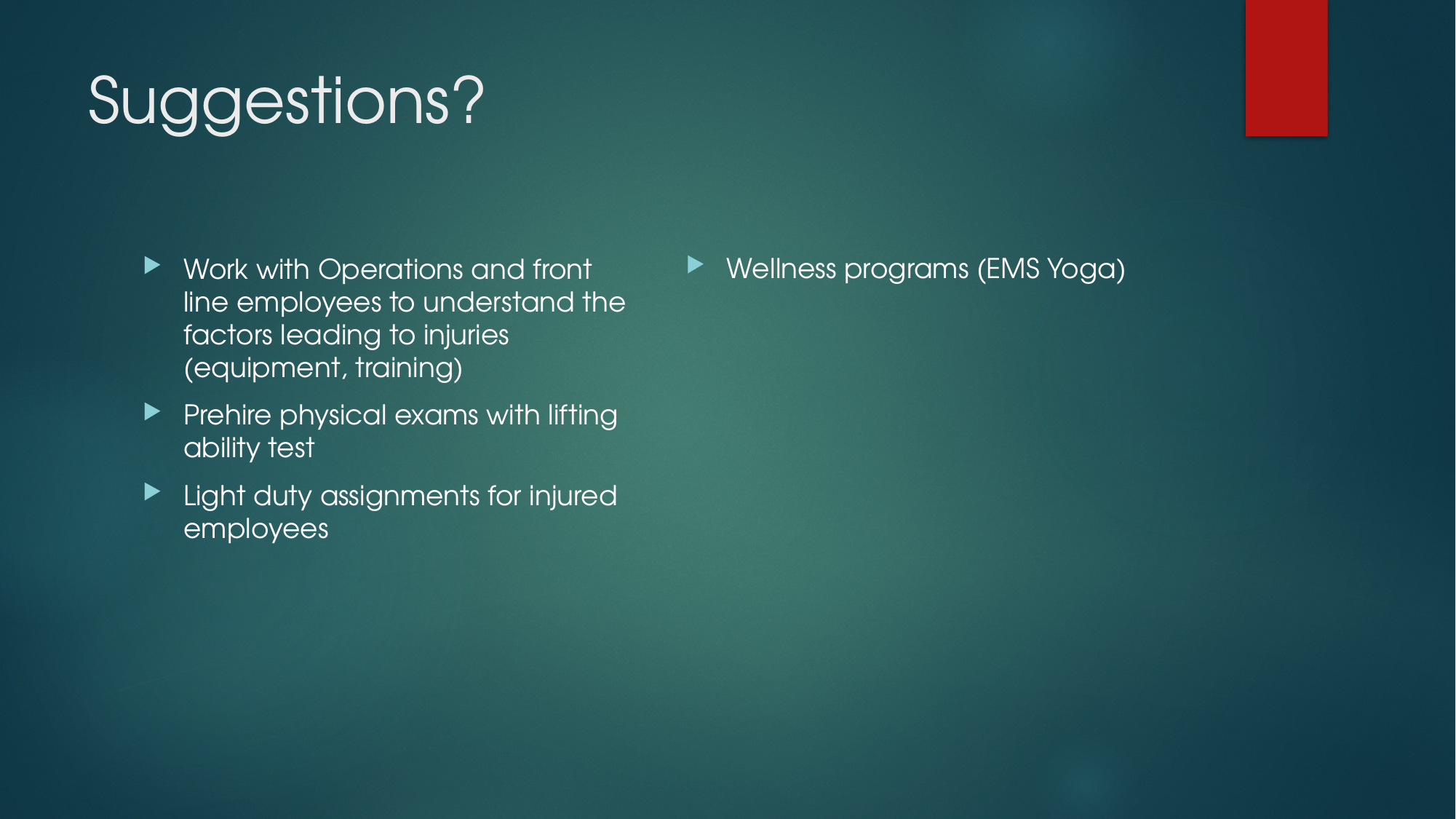

# Suggestions?
Wellness programs (EMS Yoga)

Work with Operations and front line employees to understand the factors leading to injuries (equipment, training)
Prehire physical exams with lifting ability test
Light duty assignments for injured employees